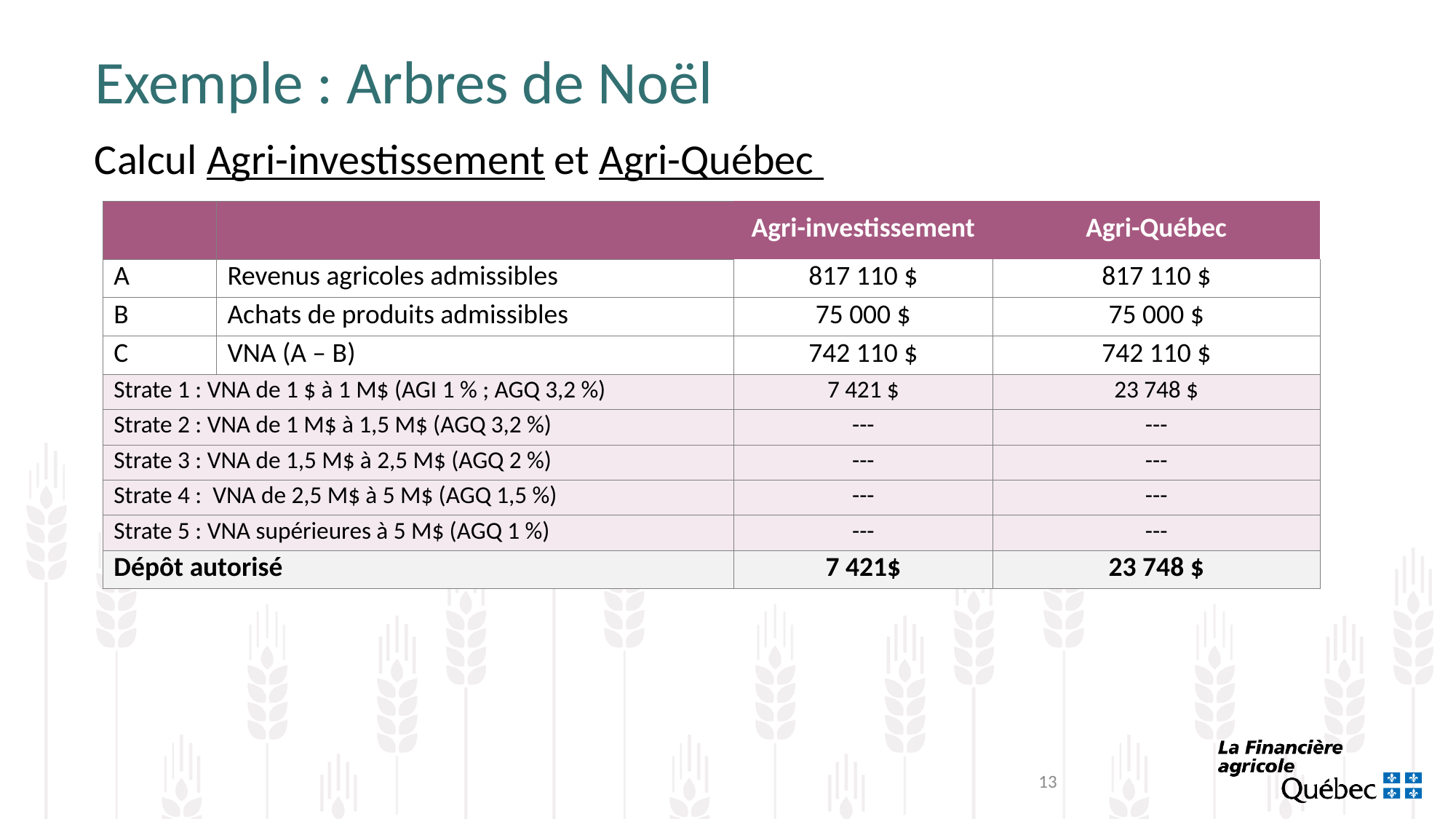

# Exemple : Arbres de Noël
Calcul Agri-investissement et Agri-Québec
|  |  | Agri-investissement | Agri-Québec |
| --- | --- | --- | --- |
| A | Revenus agricoles admissibles | 817 110 $ | 817 110 $ |
| B | Achats de produits admissibles | 75 000 $ | 75 000 $ |
| C | VNA (A – B) | 742 110 $ | 742 110 $ |
| Strate 1 : VNA de 1 $ à 1 M$ (AGI 1 % ; AGQ 3,2 %) |  | 7 421 $ | 23 748 $ |
| Strate 2 : VNA de 1 M$ à 1,5 M$ (AGQ 3,2 %) |  | --- | --- |
| Strate 3 : VNA de 1,5 M$ à 2,5 M$ (AGQ 2 %) |  | --- | --- |
| Strate 4 : VNA de 2,5 M$ à 5 M$ (AGQ 1,5 %) |  | --- | --- |
| Strate 5 : VNA supérieures à 5 M$ (AGQ 1 %) |  | --- | --- |
| Dépôt autorisé |  | 7 421$ | 23 748 $ |
13